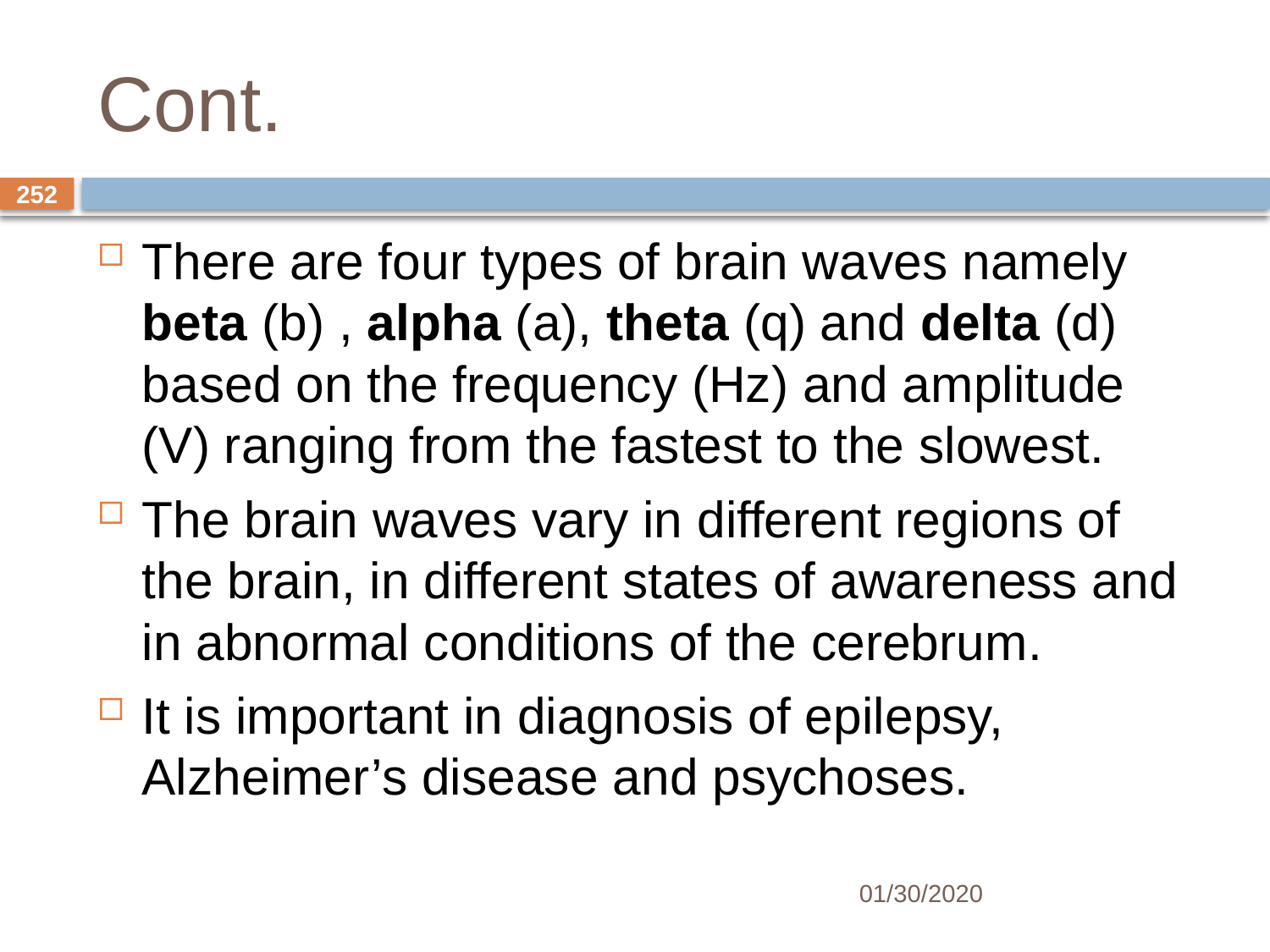

# Cont.
252
There are four types of brain waves namely beta (b) , alpha (a), theta (q) and delta (d) based on the frequency (Hz) and amplitude (V) ranging from the fastest to the slowest.
The brain waves vary in different regions of the brain, in different states of awareness and in abnormal conditions of the cerebrum.
It is important in diagnosis of epilepsy, Alzheimer’s disease and psychoses.

01/30/2020